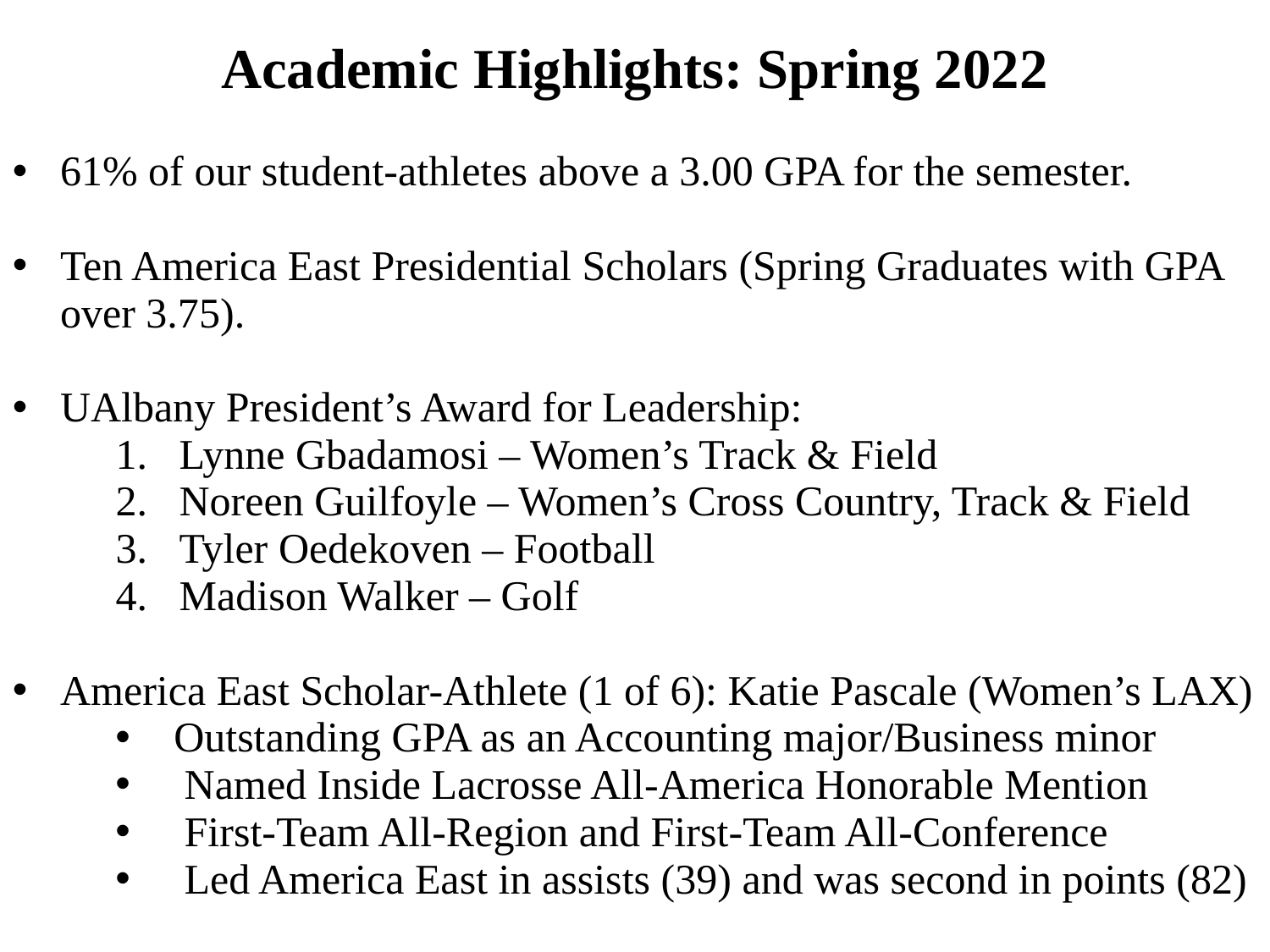

# Academic Highlights: Spring 2022
61% of our student-athletes above a 3.00 GPA for the semester.

Ten America East Presidential Scholars (Spring Graduates with GPA over 3.75).

UAlbany President’s Award for Leadership:
Lynne Gbadamosi – Women’s Track & Field
Noreen Guilfoyle – Women’s Cross Country, Track & Field
Tyler Oedekoven – Football
Madison Walker – Golf

America East Scholar-Athlete (1 of 6): Katie Pascale (Women’s LAX)
 Outstanding GPA as an Accounting major/Business minor
  Named Inside Lacrosse All-America Honorable Mention
  First-Team All-Region and First-Team All-Conference
  Led America East in assists (39) and was second in points (82)